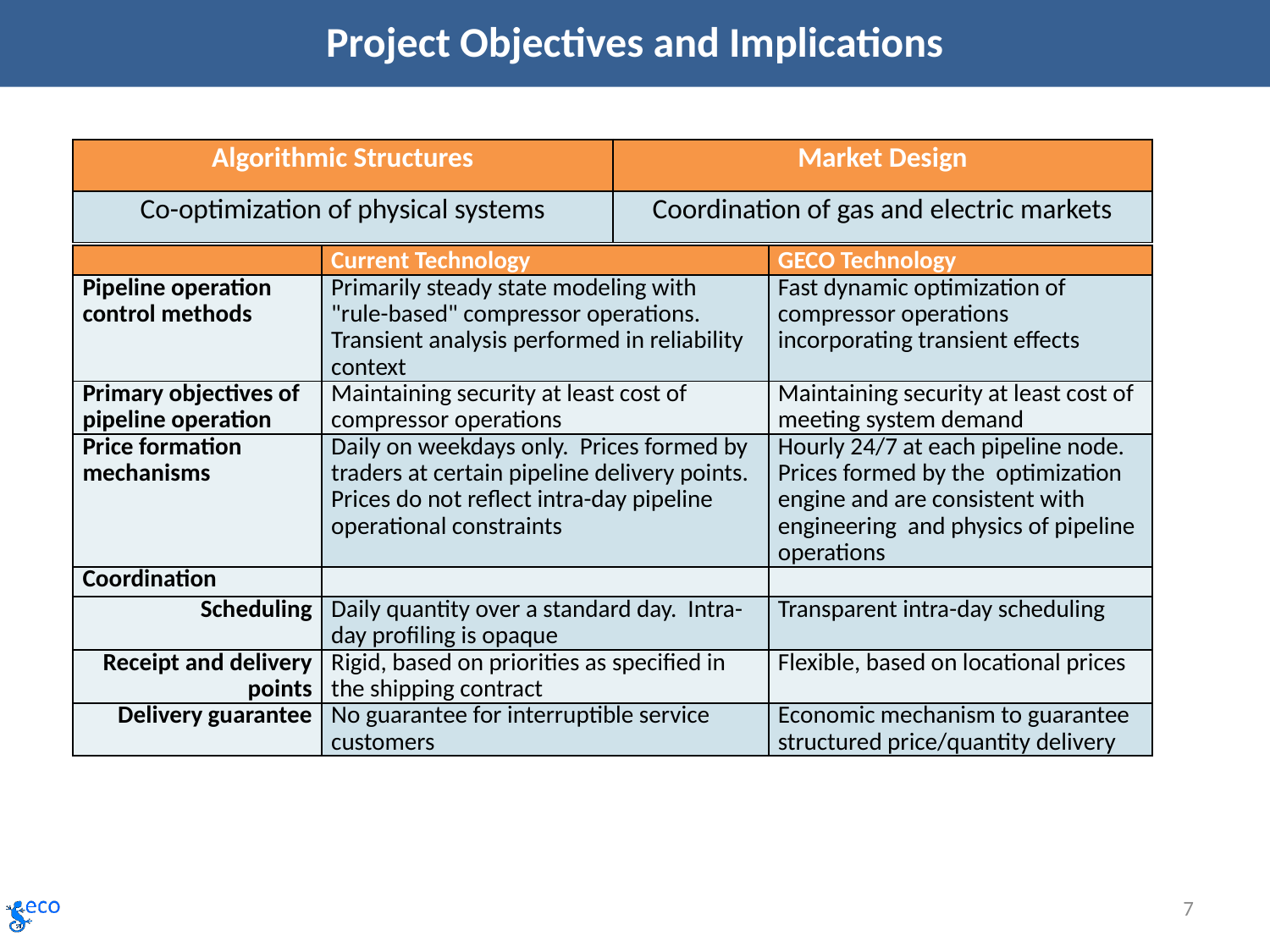

# Project Objectives and Implications
| Algorithmic Structures | Market Design |
| --- | --- |
| Co-optimization of physical systems | Coordination of gas and electric markets |
|  | Current Technology | GECO Technology |
| --- | --- | --- |
| Pipeline operation control methods | Primarily steady state modeling with "rule-based" compressor operations. Transient analysis performed in reliability context | Fast dynamic optimization of compressor operations incorporating transient effects |
| Primary objectives of pipeline operation | Maintaining security at least cost of compressor operations | Maintaining security at least cost of meeting system demand |
| Price formation mechanisms | Daily on weekdays only. Prices formed by traders at certain pipeline delivery points. Prices do not reflect intra-day pipeline operational constraints | Hourly 24/7 at each pipeline node. Prices formed by the optimization engine and are consistent with engineering and physics of pipeline operations |
| Coordination |  |  |
| Scheduling | Daily quantity over a standard day. Intra-day profiling is opaque | Transparent intra-day scheduling |
| Receipt and delivery points | Rigid, based on priorities as specified in the shipping contract | Flexible, based on locational prices |
| Delivery guarantee | No guarantee for interruptible service customers | Economic mechanism to guarantee structured price/quantity delivery |
7